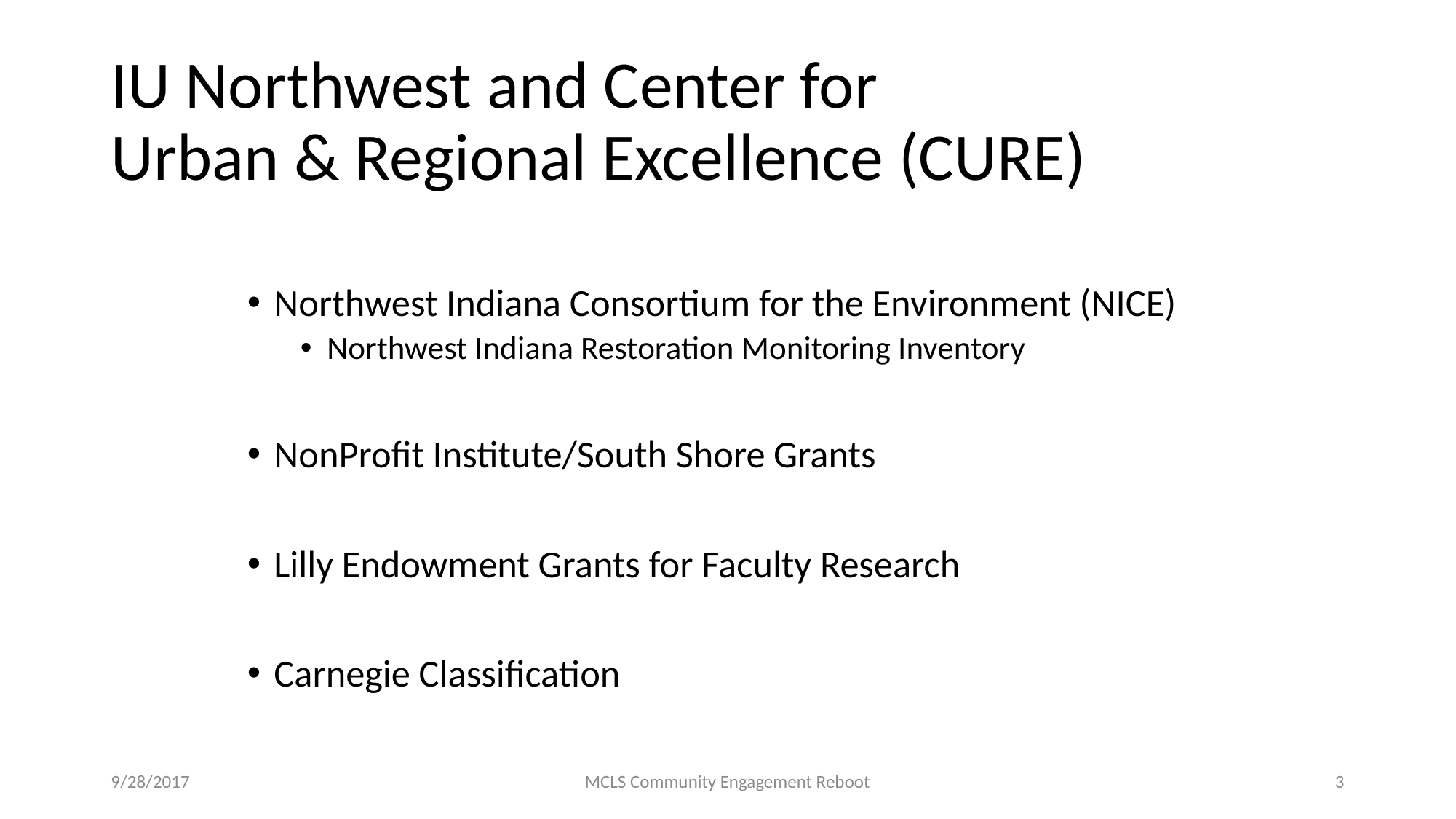

# IU Northwest and Center for Urban & Regional Excellence (CURE)

Northwest Indiana Consortium for the Environment (NICE)
Northwest Indiana Restoration Monitoring Inventory

NonProfit Institute/South Shore Grants

Lilly Endowment Grants for Faculty Research

Carnegie Classification

9/28/2017
MCLS Community Engagement Reboot
3